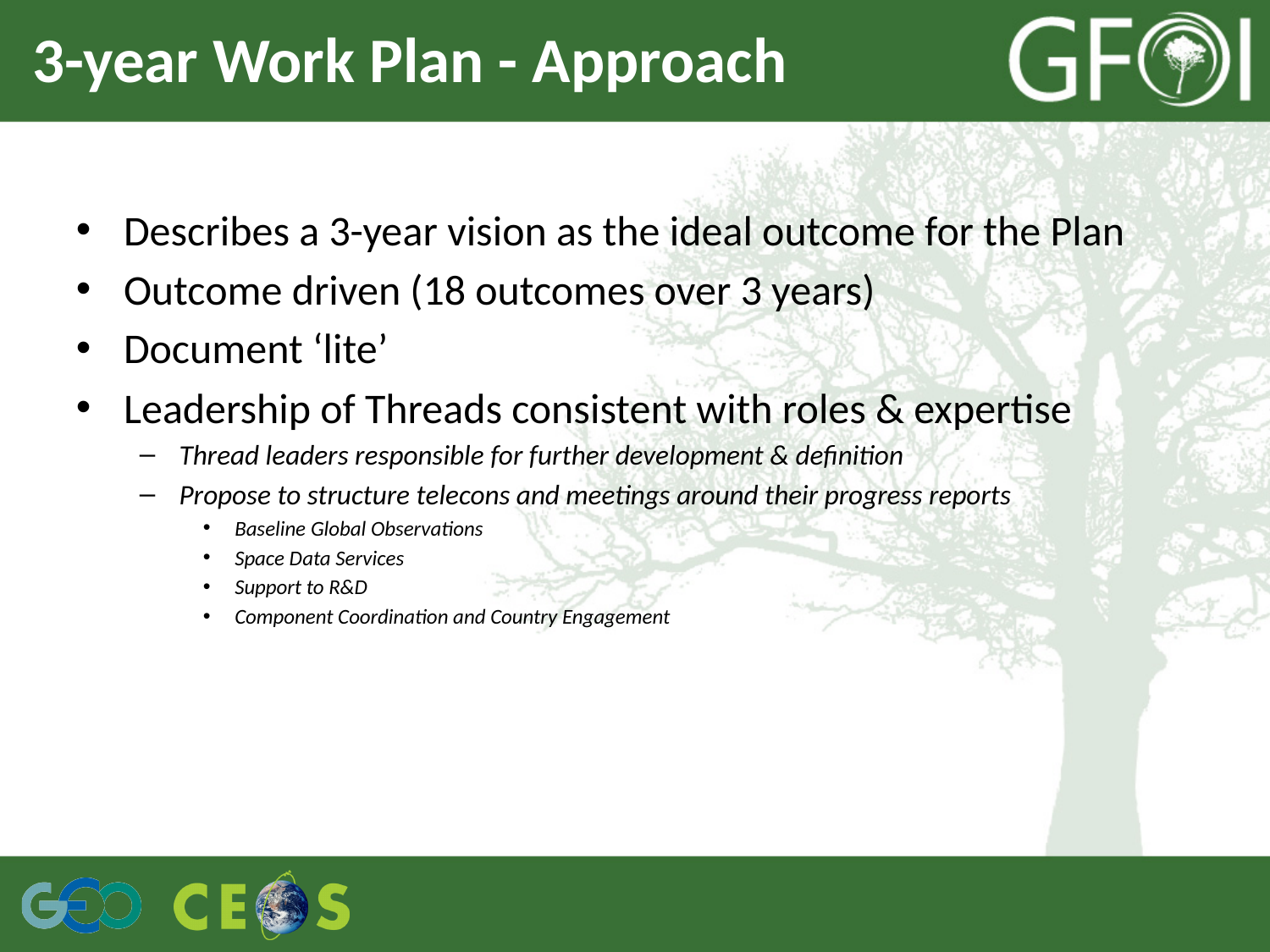

# 3-year Work Plan - Approach
Describes a 3-year vision as the ideal outcome for the Plan
Outcome driven (18 outcomes over 3 years)
Document ‘lite’
Leadership of Threads consistent with roles & expertise
Thread leaders responsible for further development & definition
Propose to structure telecons and meetings around their progress reports
Baseline Global Observations
Space Data Services
Support to R&D
Component Coordination and Country Engagement